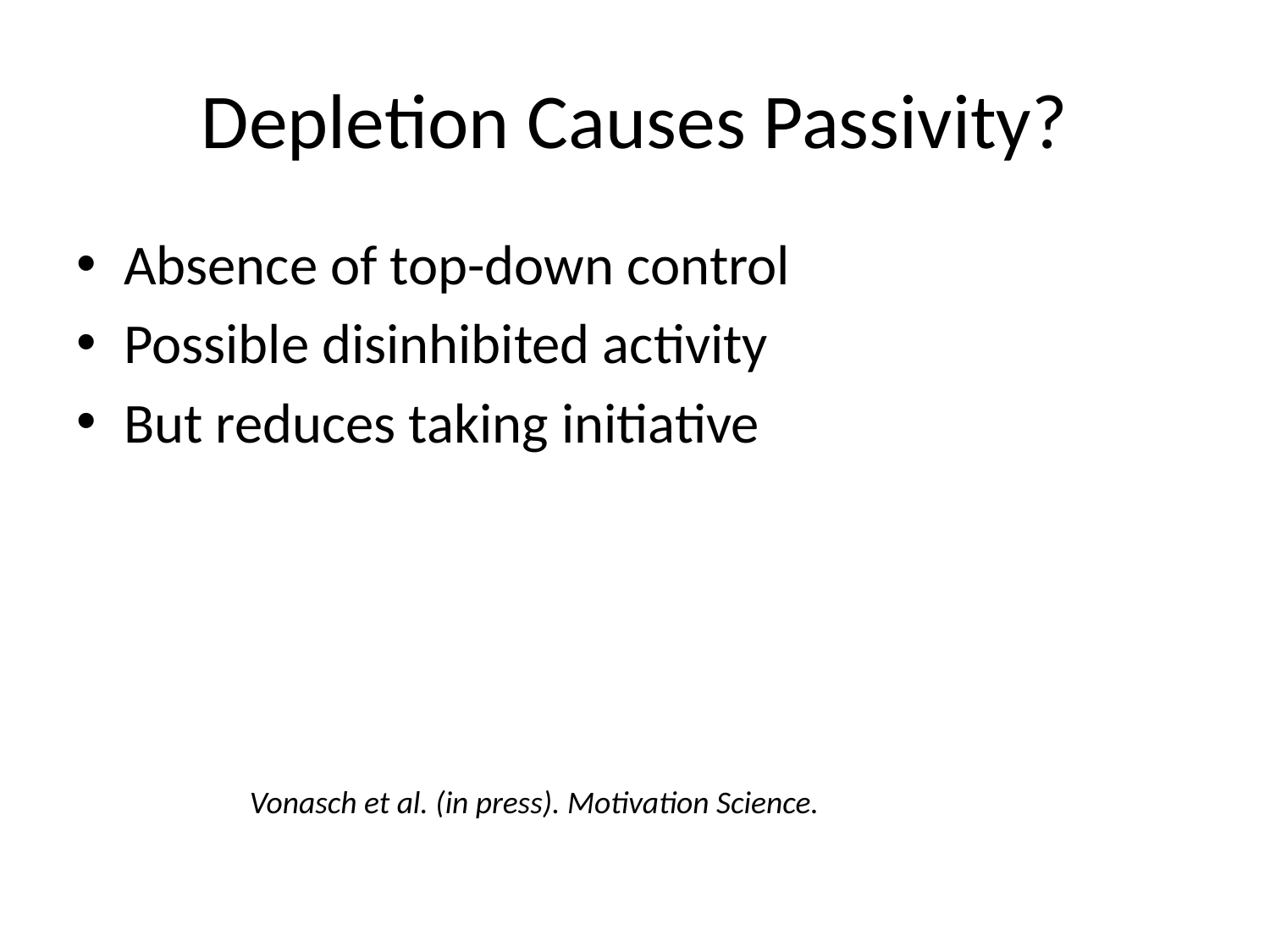

# Depletion Causes Passivity?
Absence of top-down control
Possible disinhibited activity
But reduces taking initiative
Vonasch et al. (in press). Motivation Science.